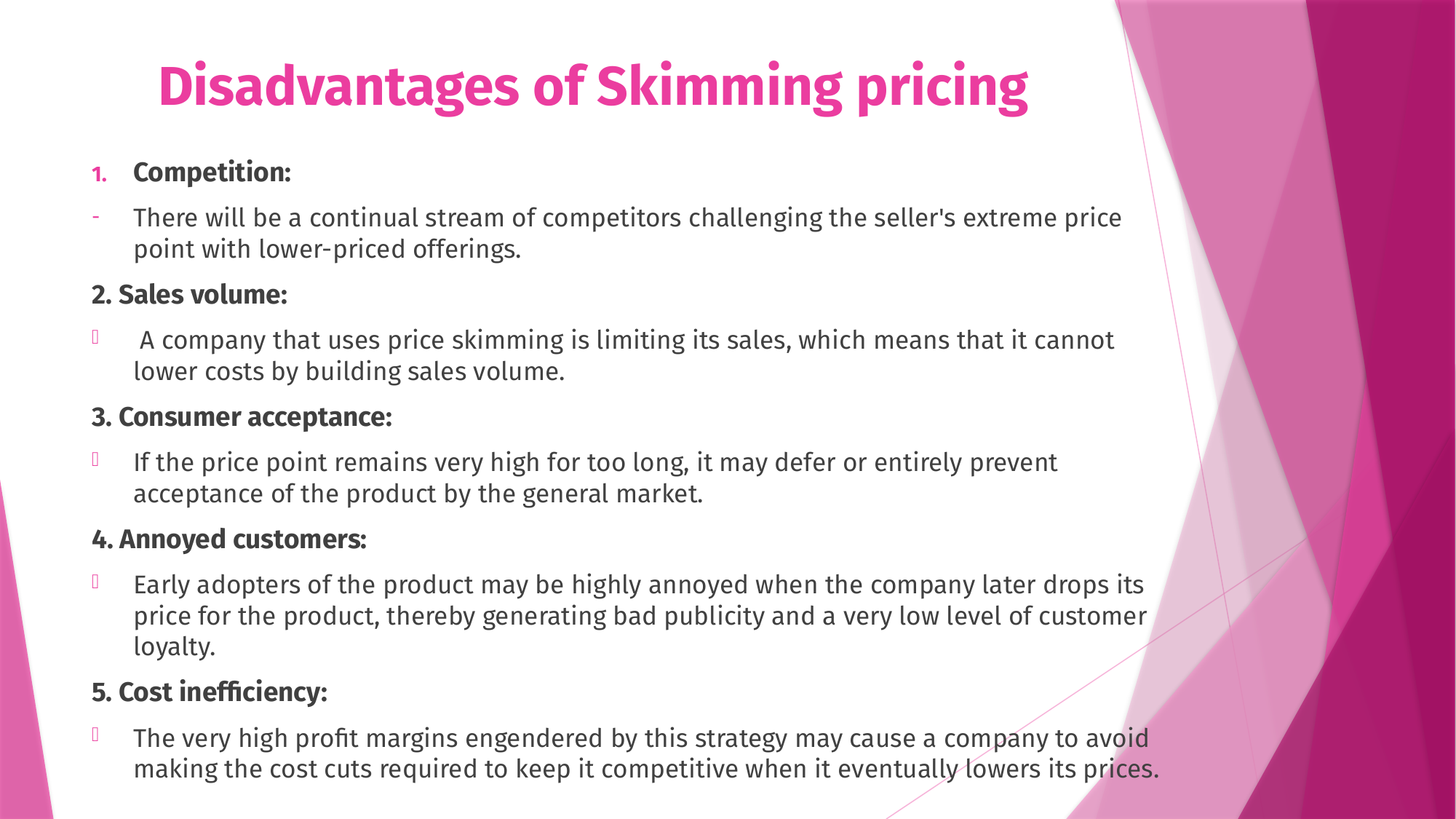

# Disadvantages of Skimming pricing
Competition:
There will be a continual stream of competitors challenging the seller's extreme price point with lower-priced offerings.
2. Sales volume:
 A company that uses price skimming is limiting its sales, which means that it cannot lower costs by building sales volume.
3. Consumer acceptance:
If the price point remains very high for too long, it may defer or entirely prevent acceptance of the product by the general market.
4. Annoyed customers:
Early adopters of the product may be highly annoyed when the company later drops its price for the product, thereby generating bad publicity and a very low level of customer loyalty.
5. Cost inefficiency:
The very high profit margins engendered by this strategy may cause a company to avoid making the cost cuts required to keep it competitive when it eventually lowers its prices.